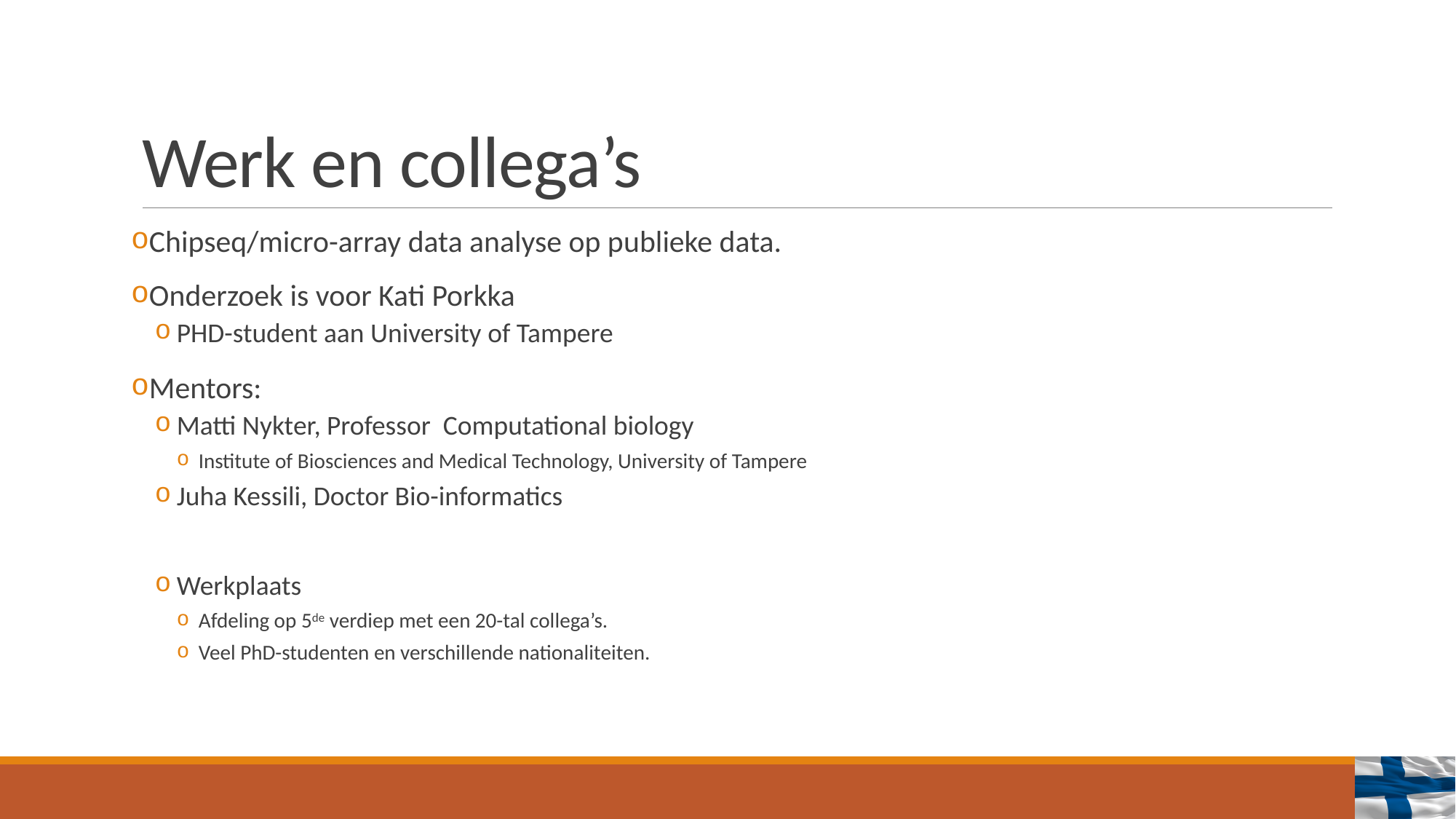

# Werk en collega’s
Chipseq/micro-array data analyse op publieke data.
Onderzoek is voor Kati Porkka
PHD-student aan University of Tampere
Mentors:
Matti Nykter, Professor  Computational biology
Institute of Biosciences and Medical Technology, University of Tampere
Juha Kessili, Doctor Bio-informatics

Werkplaats
Afdeling op 5de verdiep met een 20-tal collega’s.
Veel PhD-studenten en verschillende nationaliteiten.